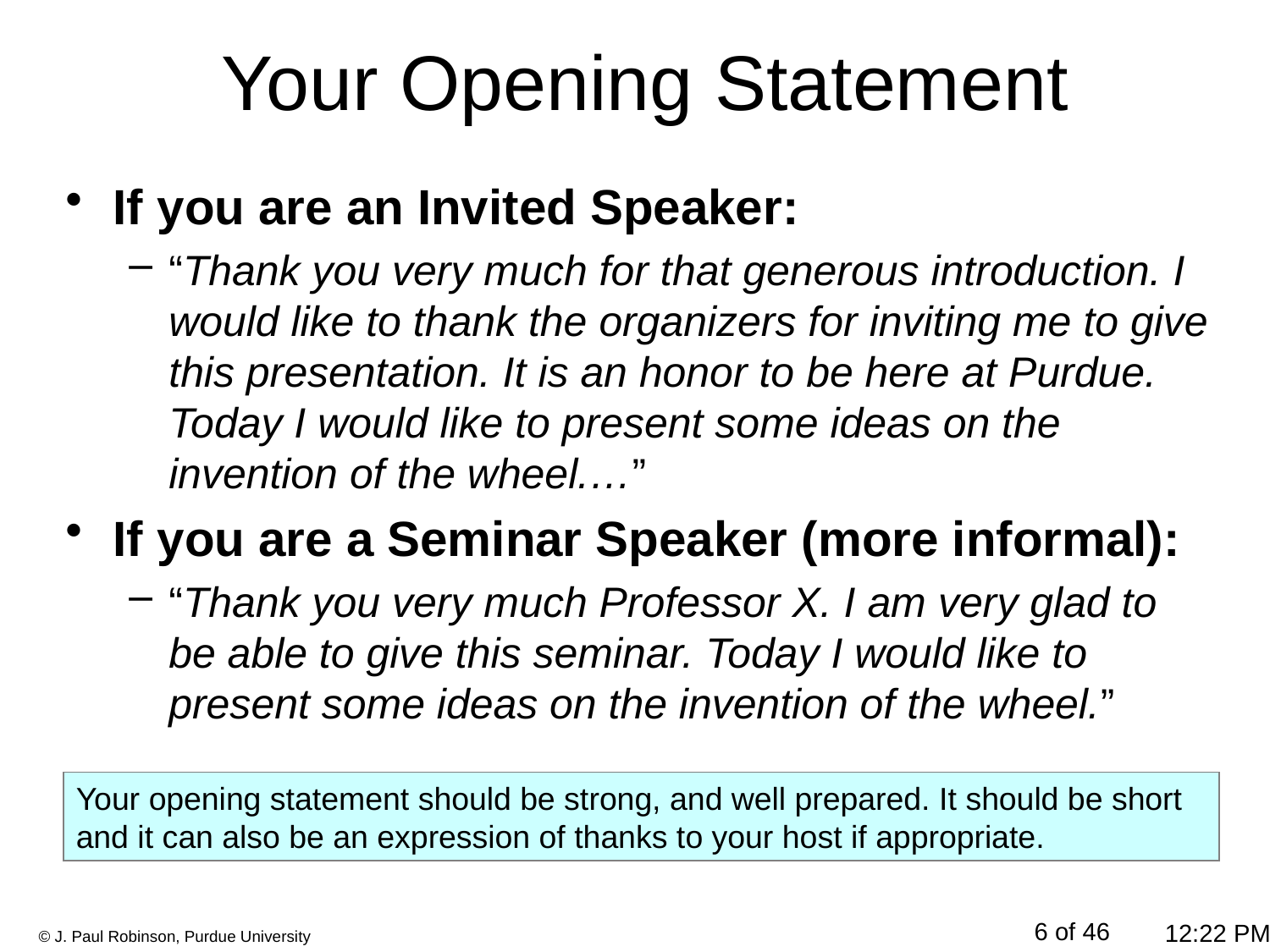

# Your Opening Statement
If you are an Invited Speaker:
“Thank you very much for that generous introduction. I would like to thank the organizers for inviting me to give this presentation. It is an honor to be here at Purdue. Today I would like to present some ideas on the invention of the wheel.…”
If you are a Seminar Speaker (more informal):
“Thank you very much Professor X. I am very glad to be able to give this seminar. Today I would like to present some ideas on the invention of the wheel.”
Your opening statement should be strong, and well prepared. It should be short and it can also be an expression of thanks to your host if appropriate.
6 of 46
12:22 PM
© J. Paul Robinson, Purdue University